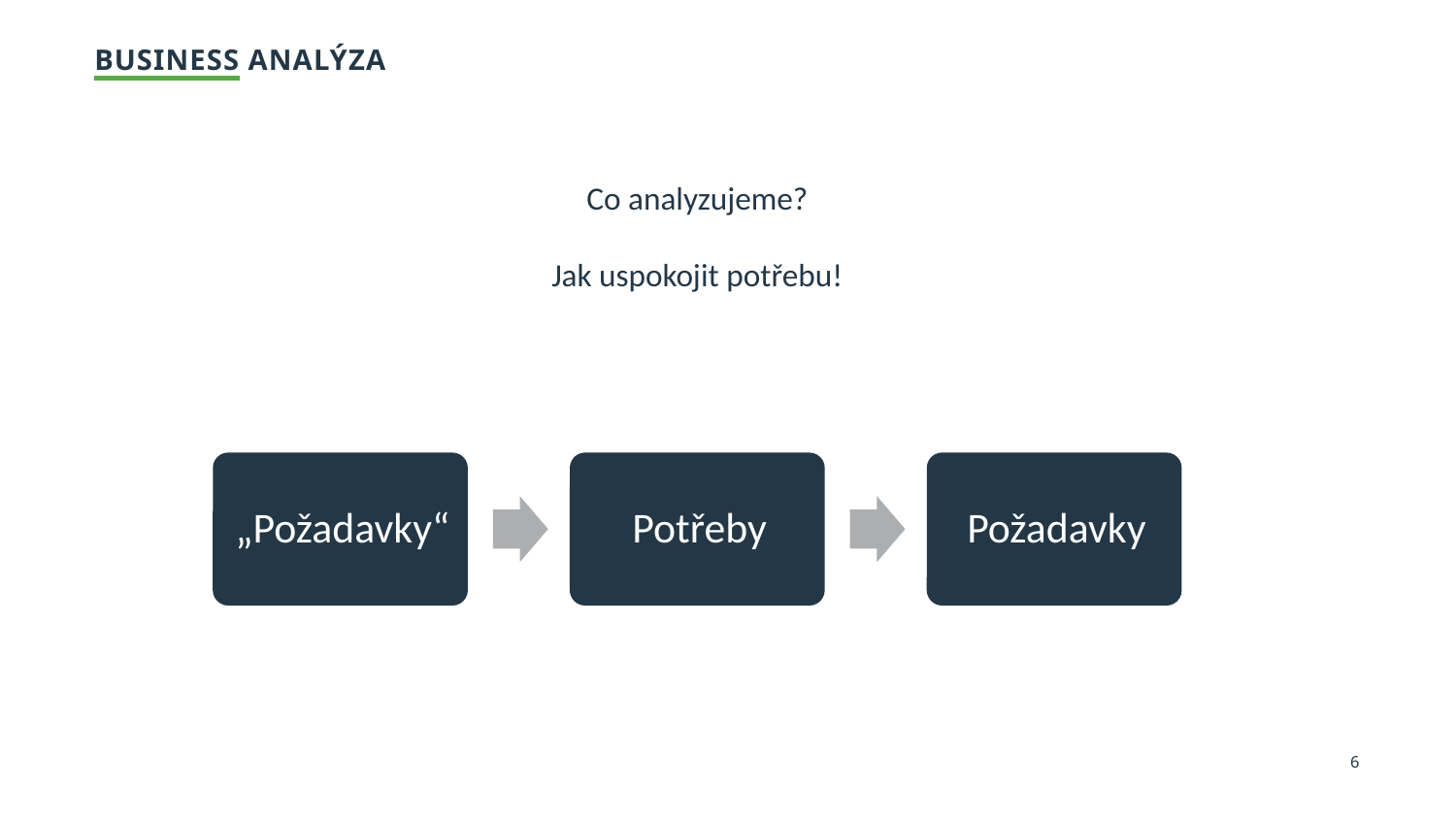

Business analýza
Co analyzujeme?

Jak uspokojit potřebu!
„Požadavky“

Potřeby

Požadavky